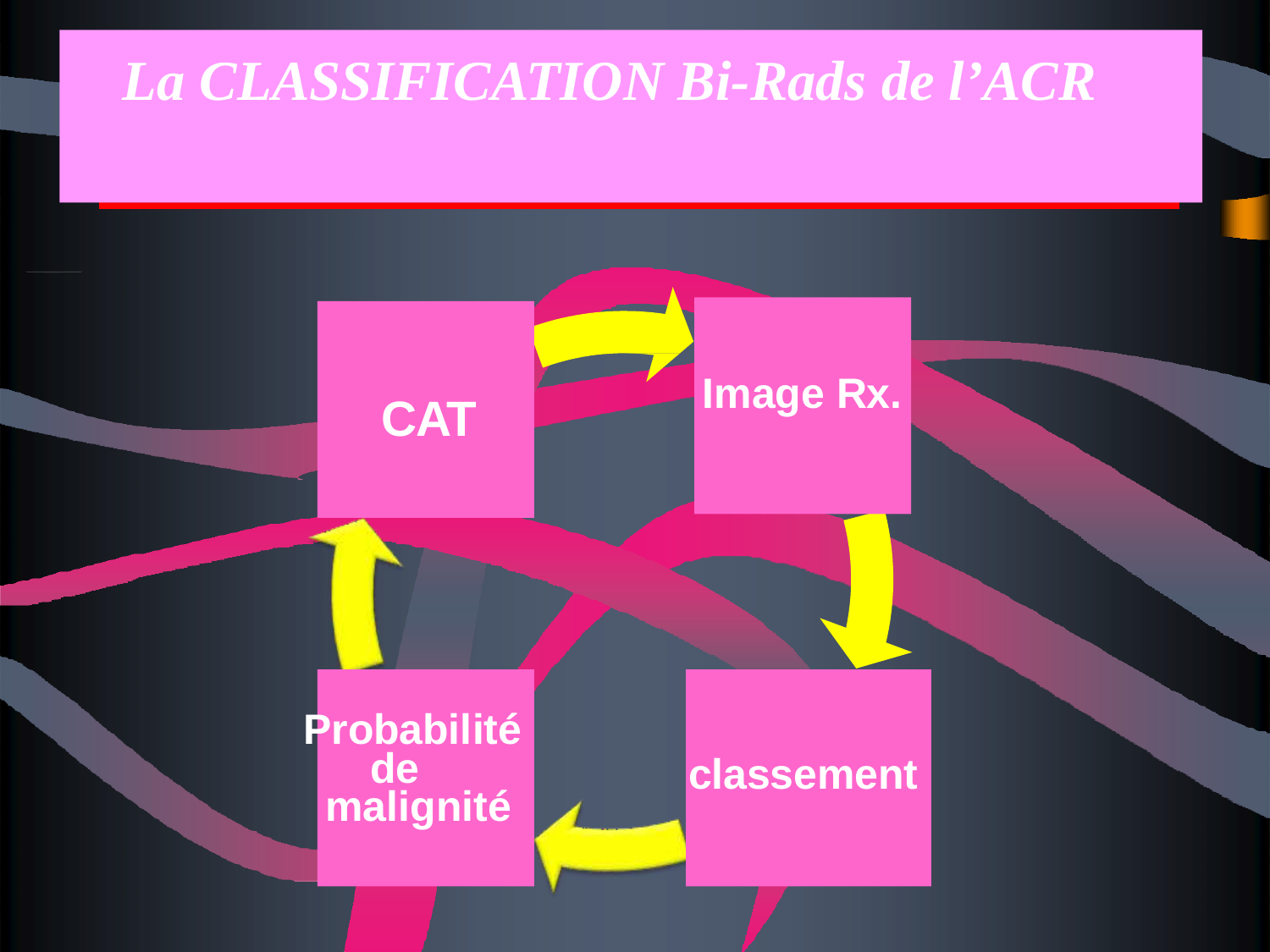

# La CLASSIFICATION Bi-Rads de l’ACR

Image Rx.
CAT

Probabilité  de     malignité
classement